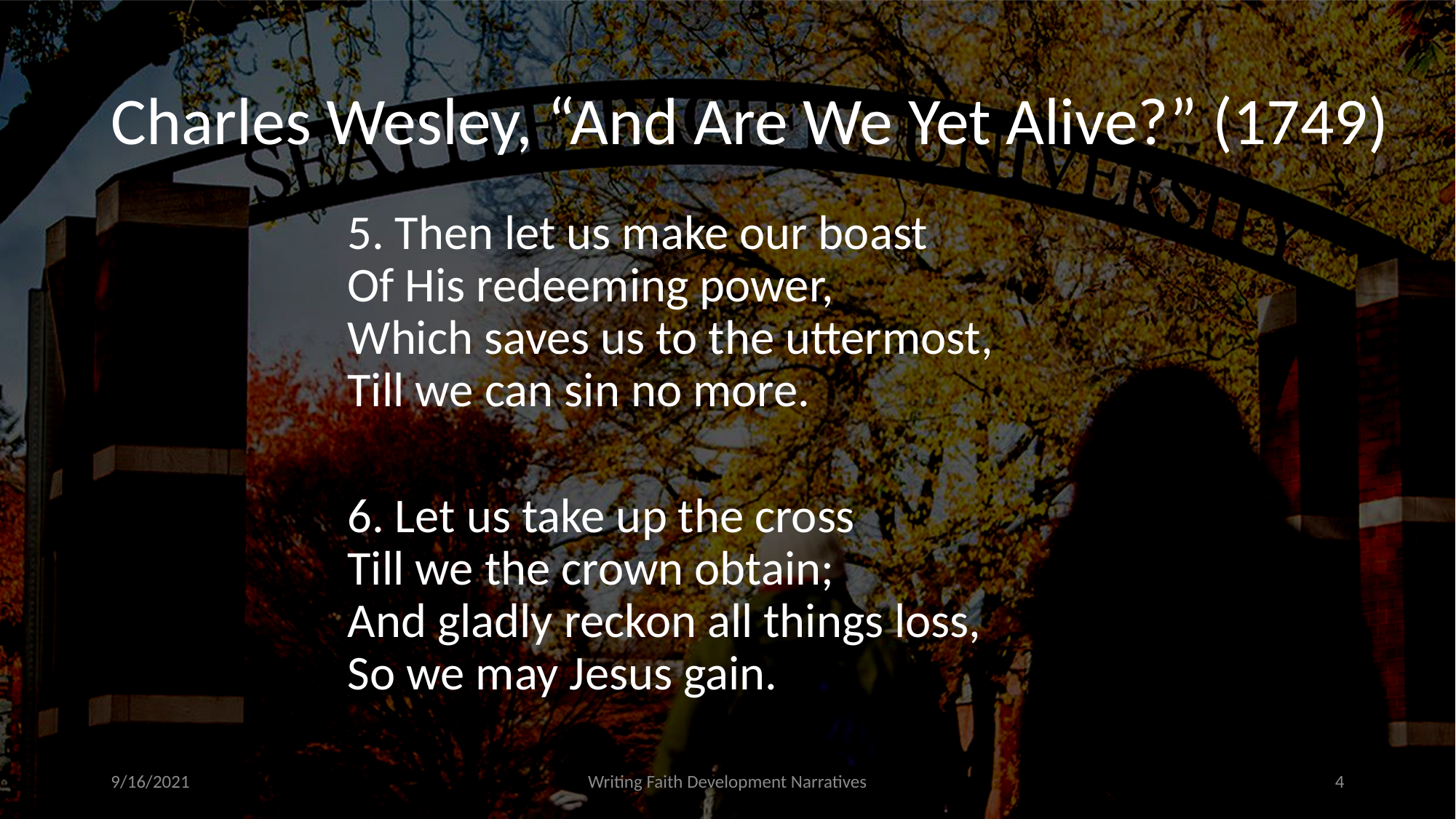

# Charles Wesley, “And Are We Yet Alive?” (1749)
5. Then let us make our boast
Of His redeeming power,
Which saves us to the uttermost,
Till we can sin no more.
6. Let us take up the cross
Till we the crown obtain;
And gladly reckon all things loss,
So we may Jesus gain.
9/16/2021
Writing Faith Development Narratives
4